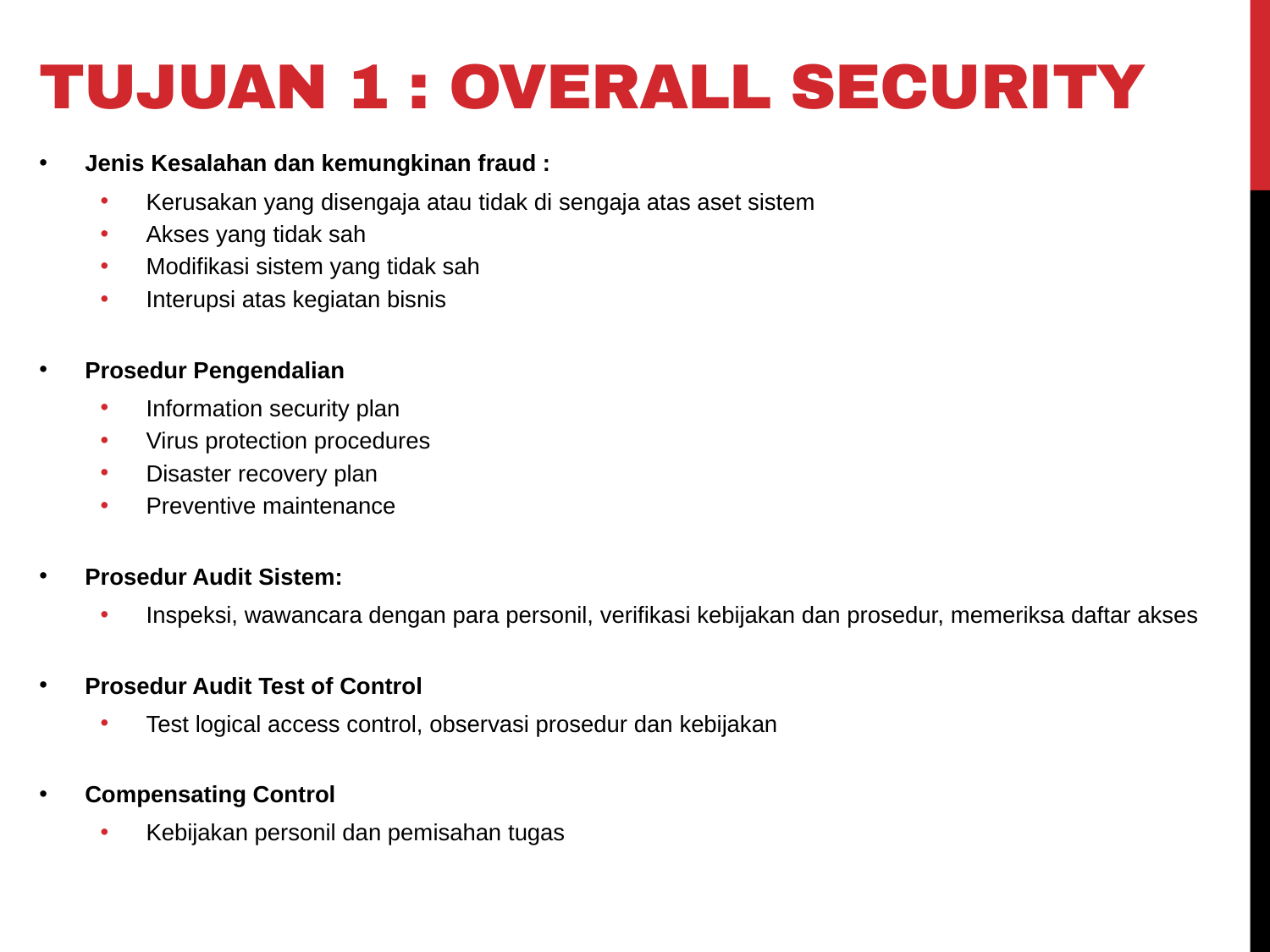

# Tujuan 1 : overall security
Jenis Kesalahan dan kemungkinan fraud :
Kerusakan yang disengaja atau tidak di sengaja atas aset sistem
Akses yang tidak sah
Modifikasi sistem yang tidak sah
Interupsi atas kegiatan bisnis

Prosedur Pengendalian
Information security plan
Virus protection procedures
Disaster recovery plan
Preventive maintenance

Prosedur Audit Sistem:
Inspeksi, wawancara dengan para personil, verifikasi kebijakan dan prosedur, memeriksa daftar akses

Prosedur Audit Test of Control
Test logical access control, observasi prosedur dan kebijakan

Compensating Control
Kebijakan personil dan pemisahan tugas